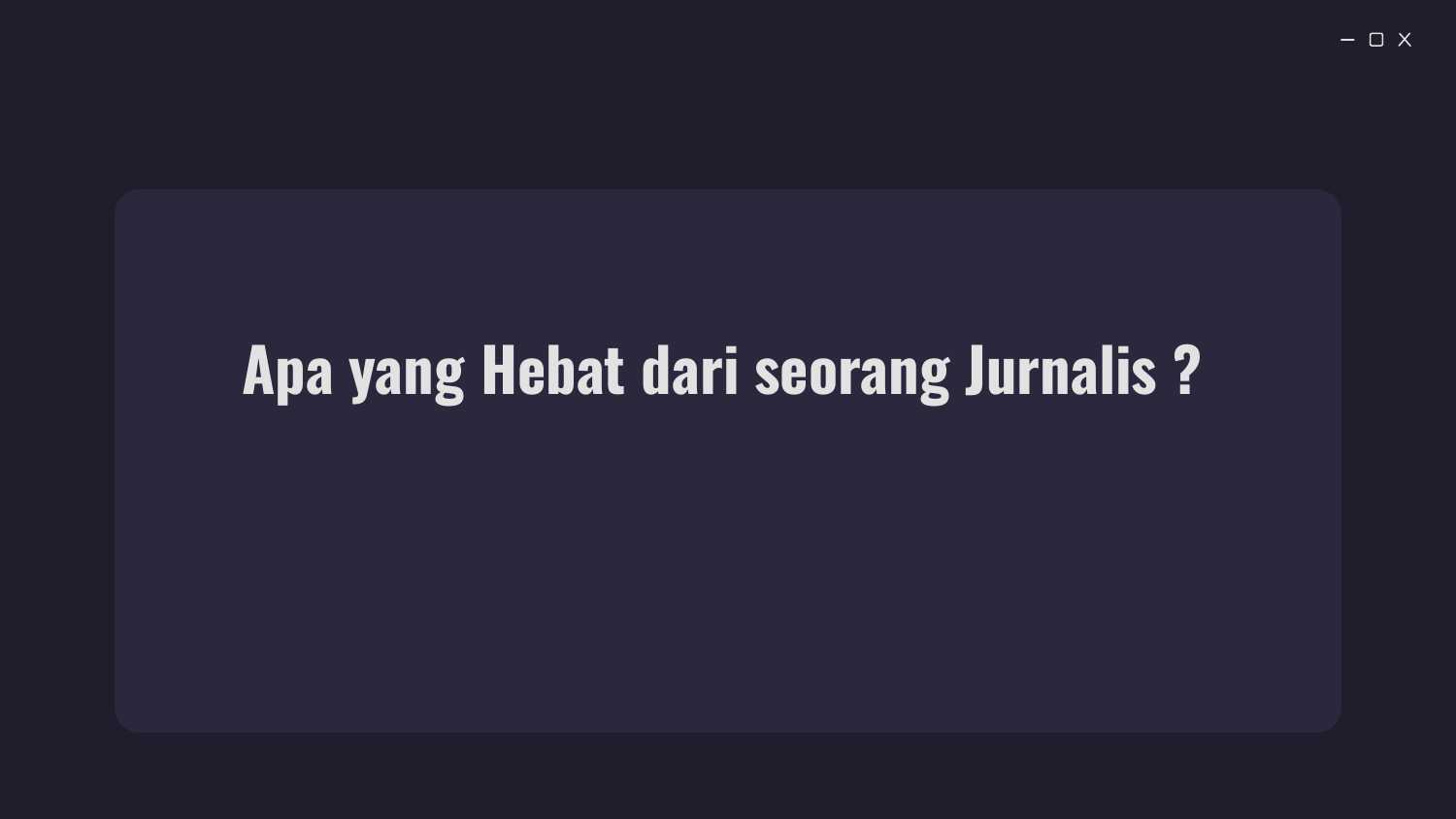

# Apa yang Hebat dari seorang Jurnalis ?